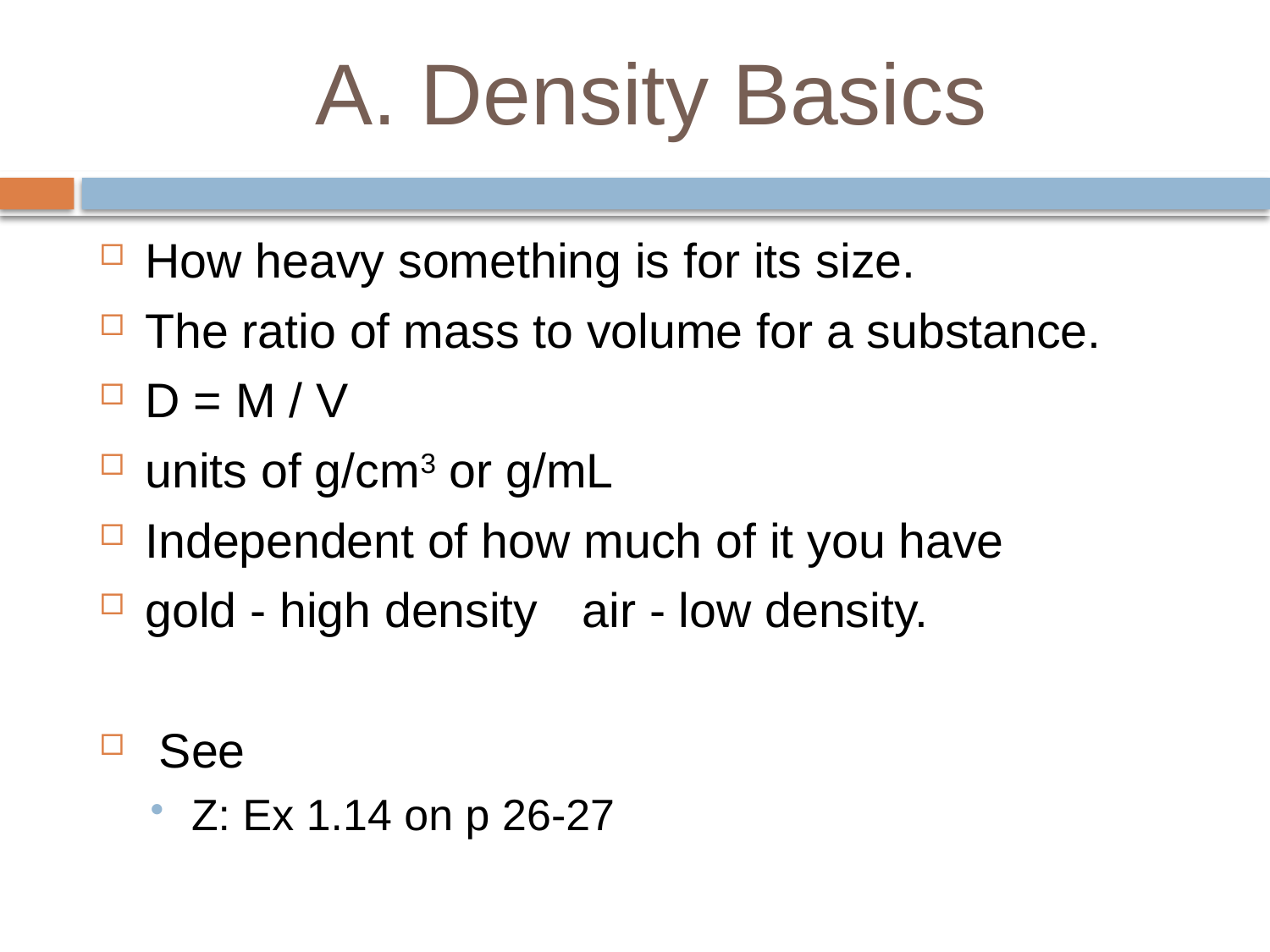

# A. Density Basics
How heavy something is for its size.
The ratio of mass to volume for a substance.
D = M / V
units of g/cm3 or g/mL
Independent of how much of it you have
gold - high density 		air - low density.

 See
Z: Ex 1.14 on p 26-27